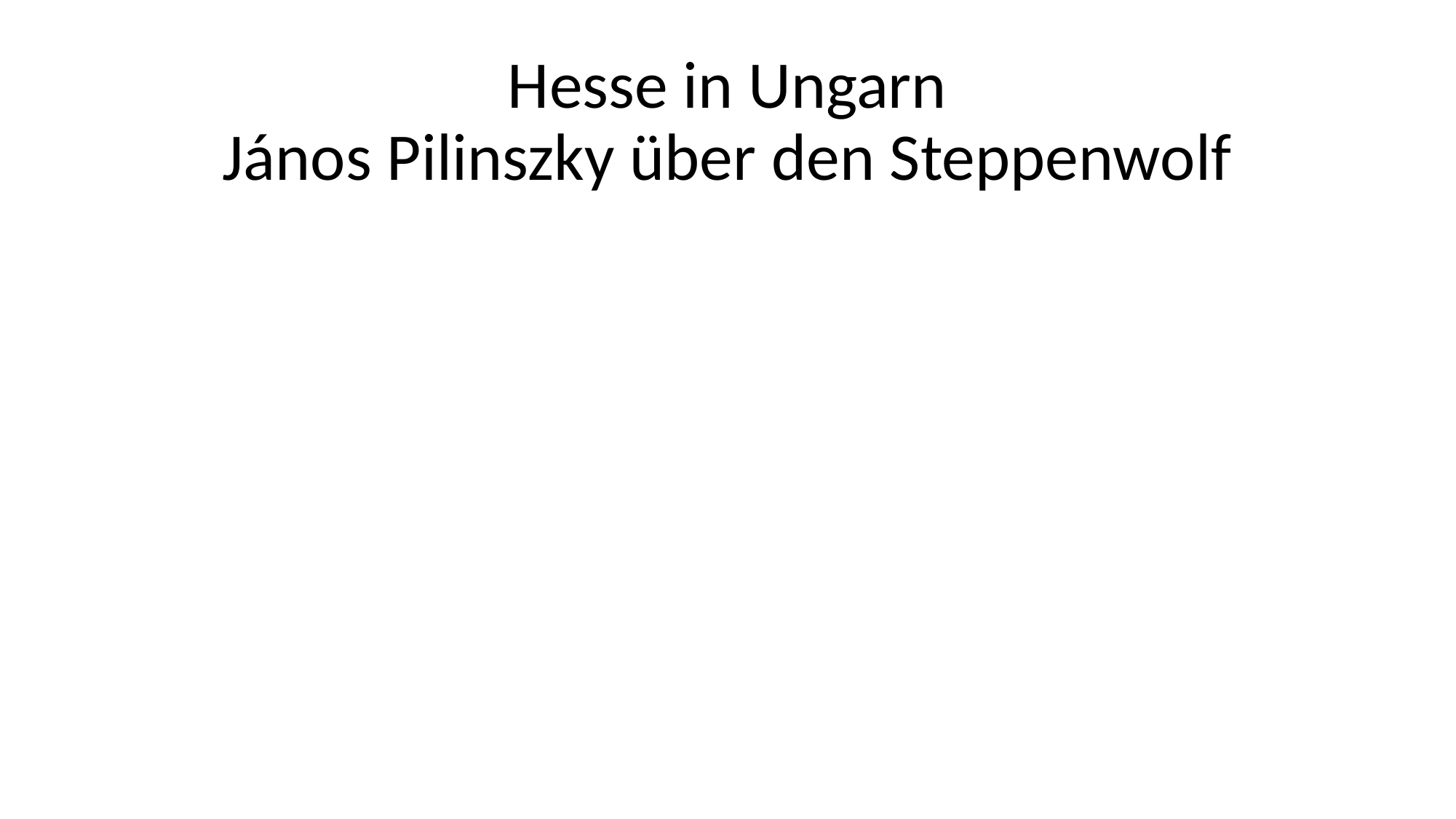

# Hesse in Ungarn János Pilinszky über den Steppenwolf